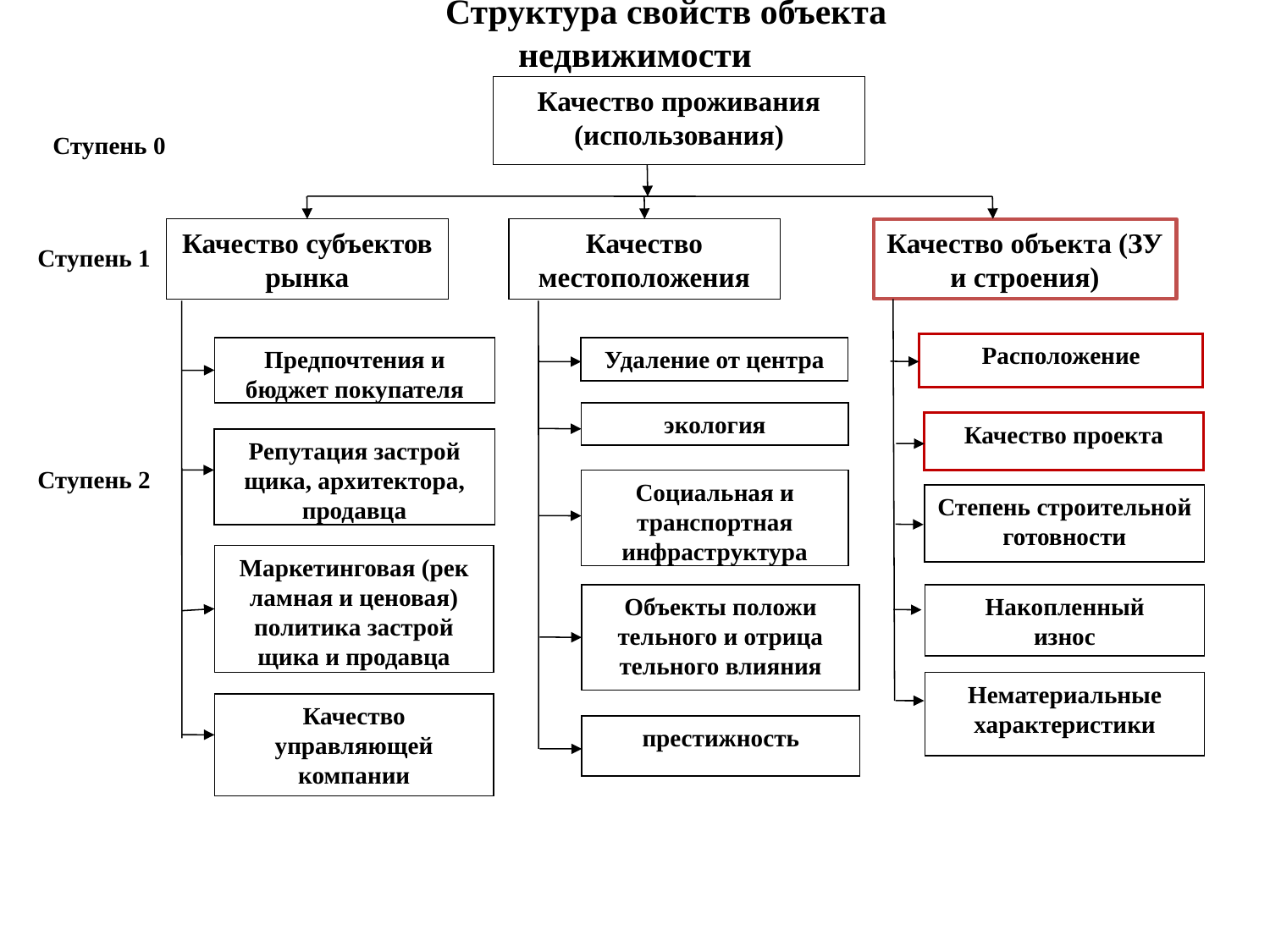

Структура свойств объекта недвижимости

Качество проживания (использования)
Ступень 0

Качество субъектов рынка
Качество местоположения
Качество объекта (ЗУ и строения)
Ступень 1

Расположение
Предпочтения и
бюджет покупателя
Удаление от центра

экология
Качество проекта

Репутация застрой щика, архитектора,
продавца

Ступень 2

Социальная и транспортная инфраструктура
Степень строительной готовности

Маркетинговая (рек ламная и ценовая) политика застрой щика и продавца
Объекты положи тельного и отрица тельного влияния
Накопленный
износ

Нематериальные
характеристики

Качество
управляющей
компании

престижность